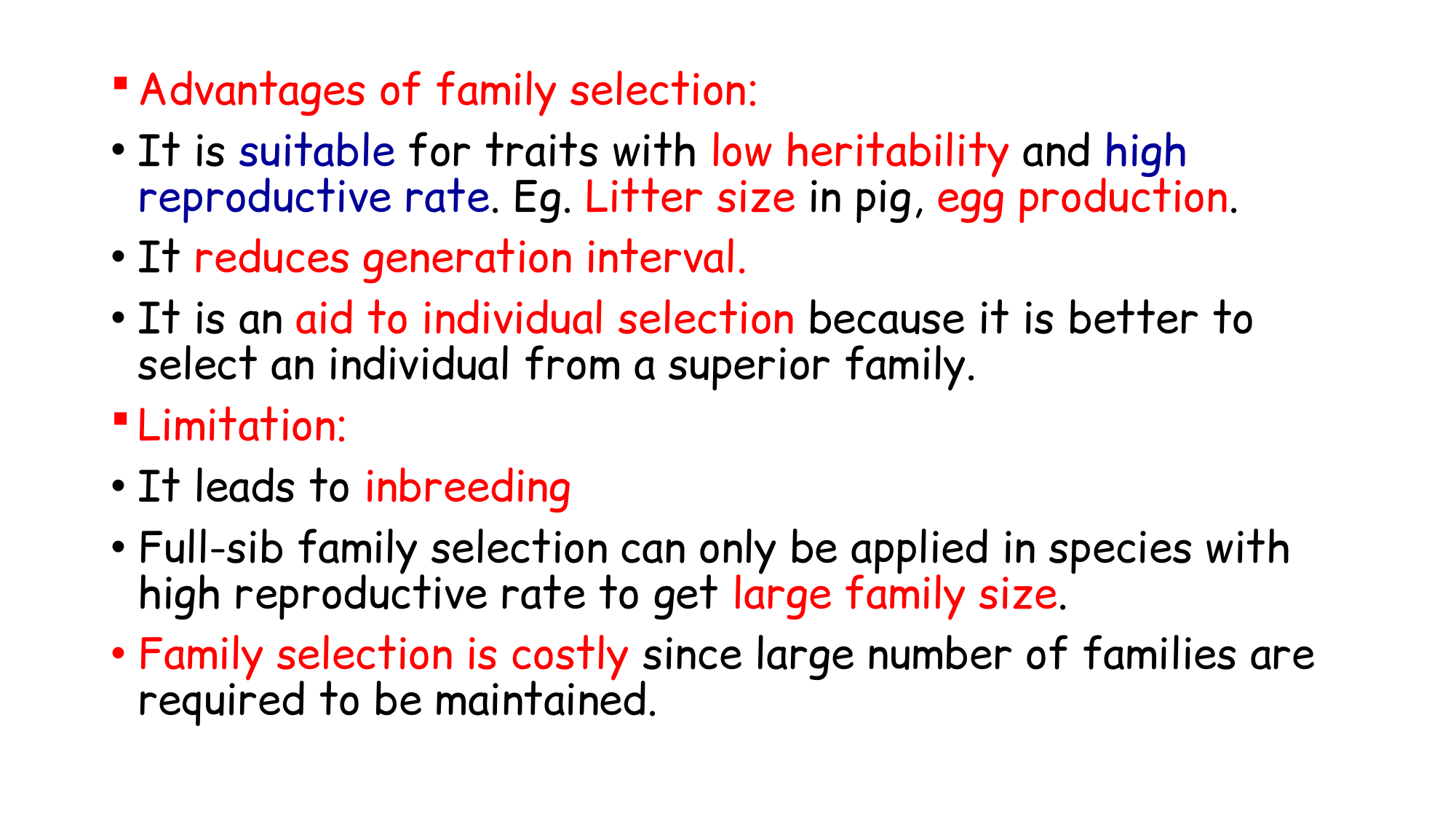

Advantages of family selection:
It is suitable for traits with low heritability and high reproductive rate. Eg. Litter size in pig, egg production.
It reduces generation interval.
It is an aid to individual selection because it is better to select an individual from a superior family.
Limitation:
It leads to inbreeding
Full-sib family selection can only be applied in species with high reproductive rate to get large family size.
Family selection is costly since large number of families are required to be maintained.